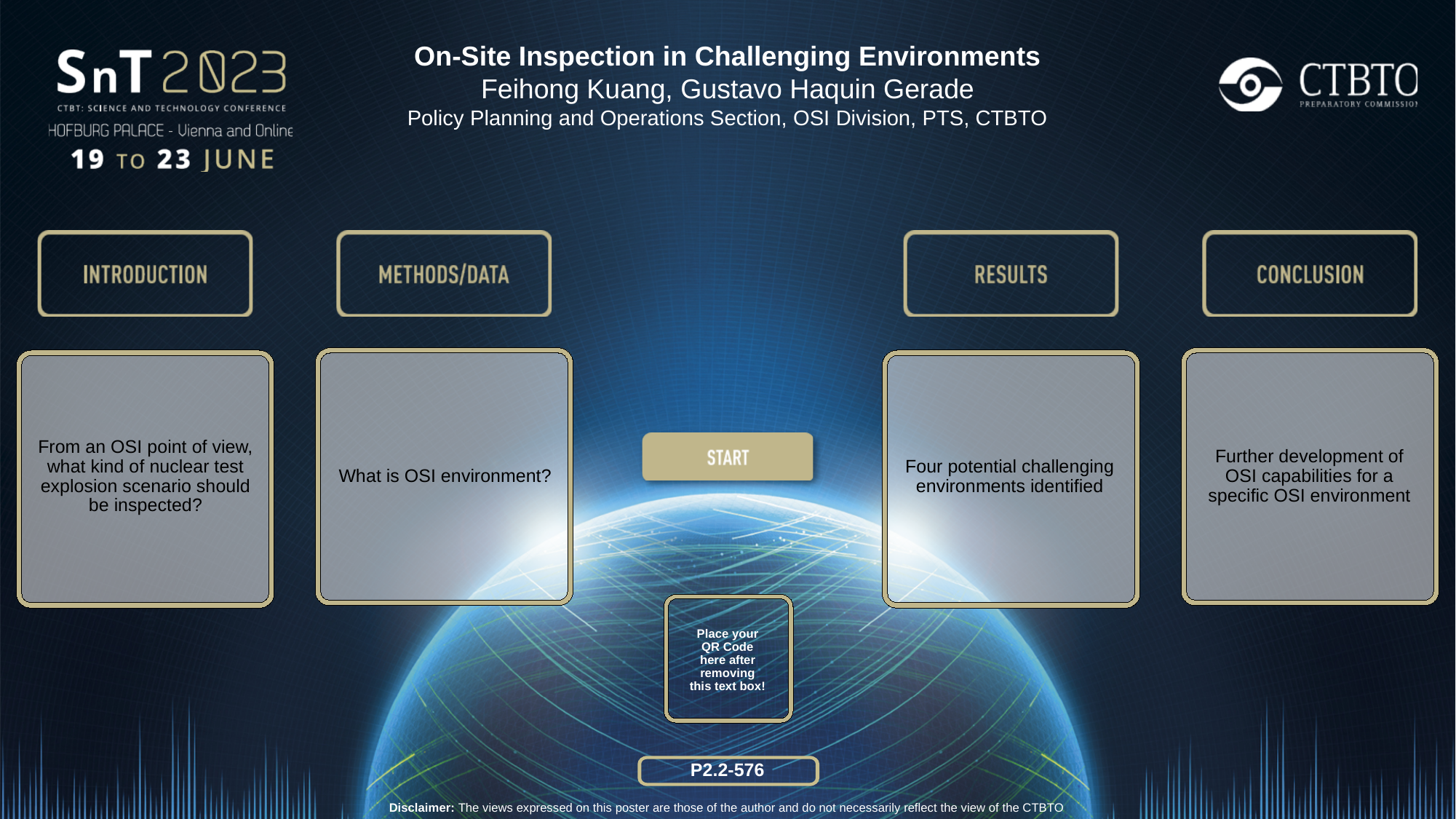

On-Site Inspection in Challenging Environments
Feihong Kuang, Gustavo Haquin Gerade
Policy Planning and Operations Section, OSI Division, PTS, CTBTO
From an OSI point of view, what kind of nuclear test explosion scenario should be inspected?
Four potential challenging environments identified
Further development of OSI capabilities for a specific OSI environment
What is OSI environment?
Place your QR Code here after removing this text box!
P2.2-576